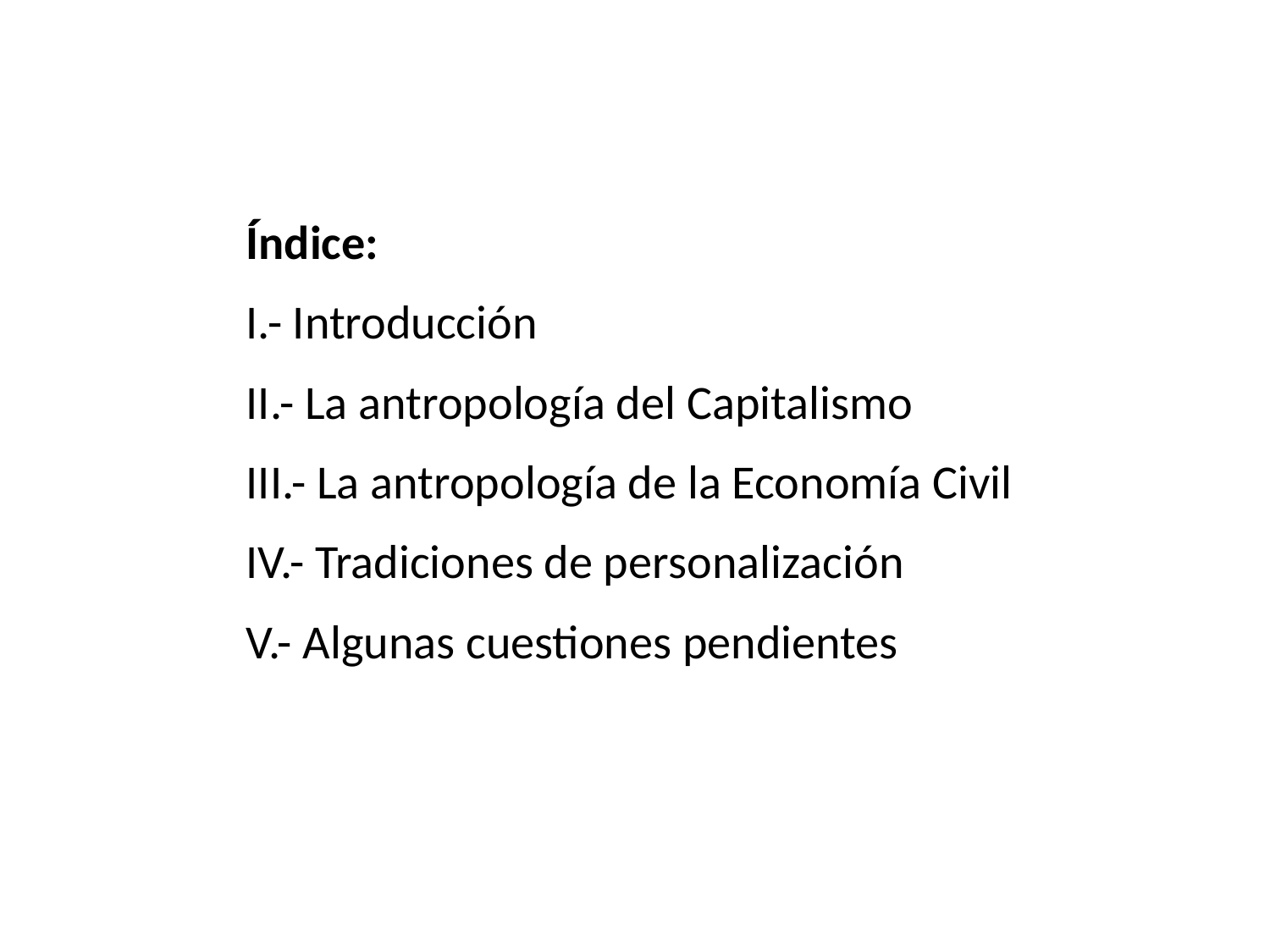

Índice:
I.- Introducción
II.- La antropología del Capitalismo
III.- La antropología de la Economía Civil
IV.- Tradiciones de personalización
V.- Algunas cuestiones pendientes